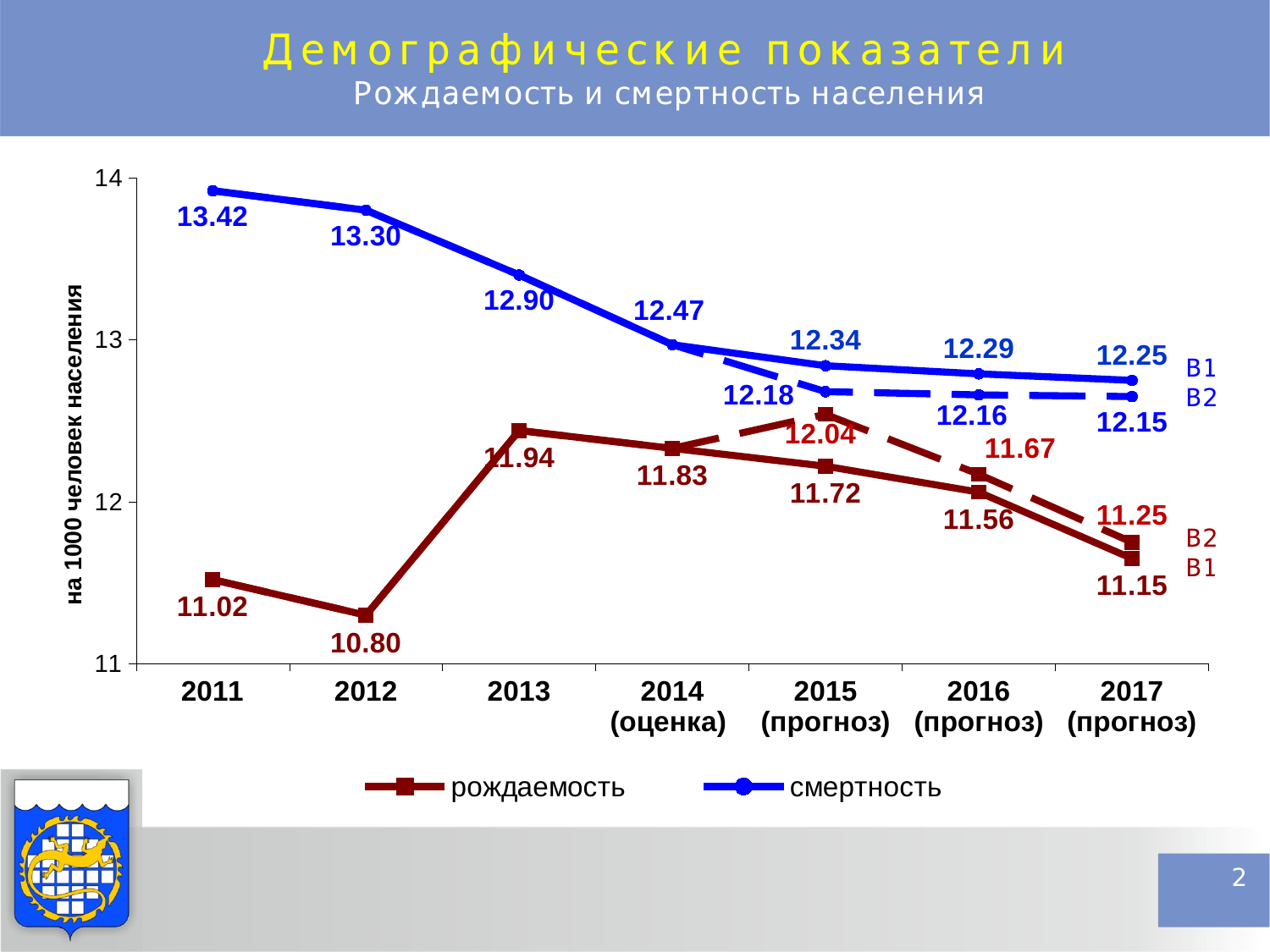

Демографические показатели
Рождаемость и смертность населения

### Chart

| Category |  |  |  |  |
|---|---|---|---|---|
| 2011 | 11.02 | 13.42 | 11.02 | 13.42 |
| 2012 | 10.8 | 13.3 | 10.8 | 13.3 |
| 2013 | 11.94 | 12.9 | 11.94 | 12.9 |
| 2014 (оценка)  | 11.83 | 12.47 | 11.83 | 12.47 |
| 2015 (прогноз) | 11.72 | 12.34 | 12.04 | 12.18 |
| 2016 (прогноз) | 11.56 | 12.29 | 11.67 | 12.16 |
| 2017 (прогноз) | 11.15 | 12.25 | 11.25 | 12.15 |
В1
В2
В2
В1
2